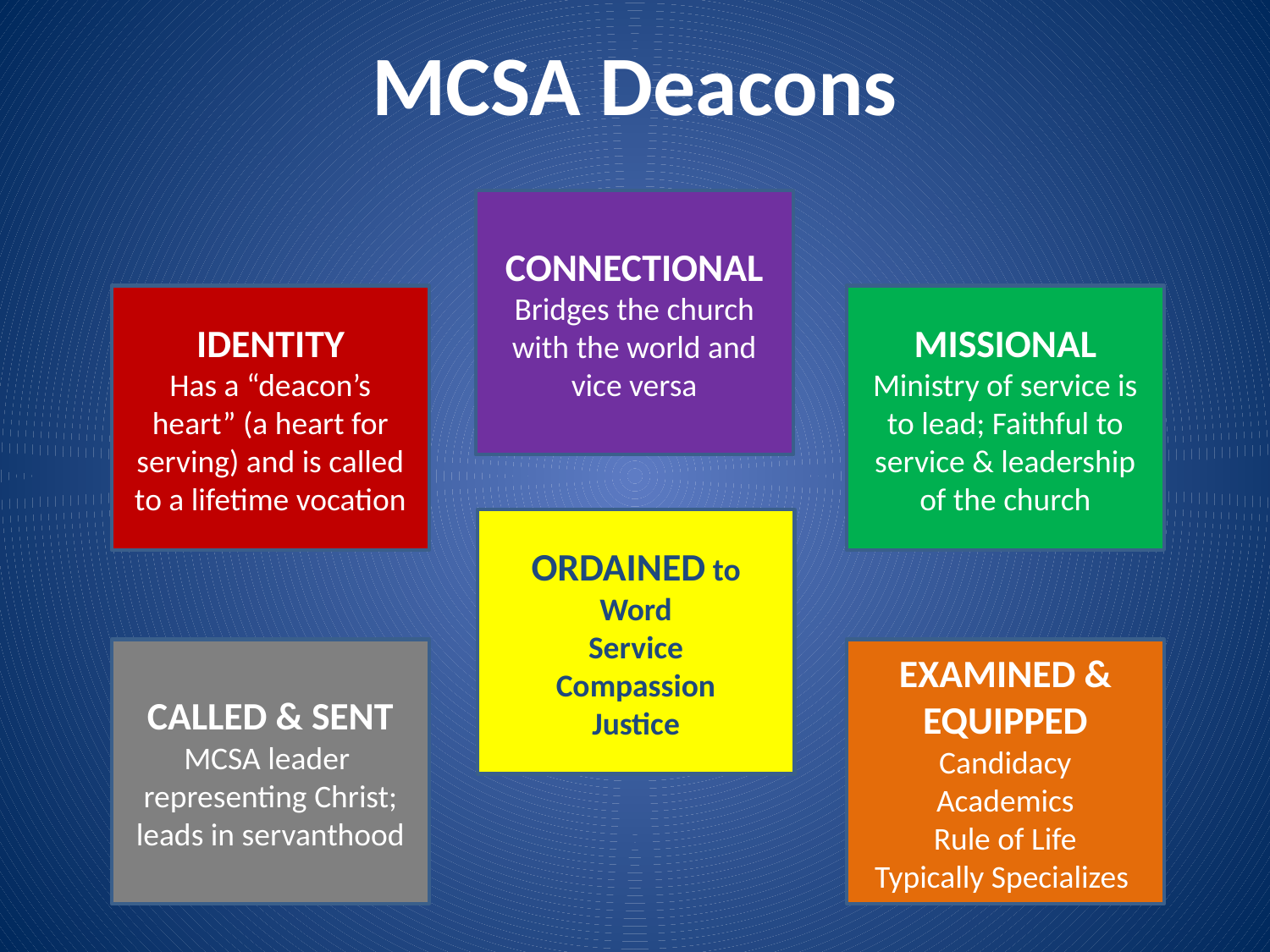

MCSA Deacons
CONNECTIONAL
Bridges the church with the world and vice versa
IDENTITY
Has a “deacon’s heart” (a heart for serving) and is called to a lifetime vocation
MISSIONAL
Ministry of service is to lead; Faithful to service & leadership of the church
ORDAINED to
Word
Service
Compassion
Justice
CALLED & SENT
MCSA leader  representing Christ; leads in servanthood
EXAMINED & EQUIPPED
Candidacy
Academics
Rule of Life
Typically Specializes